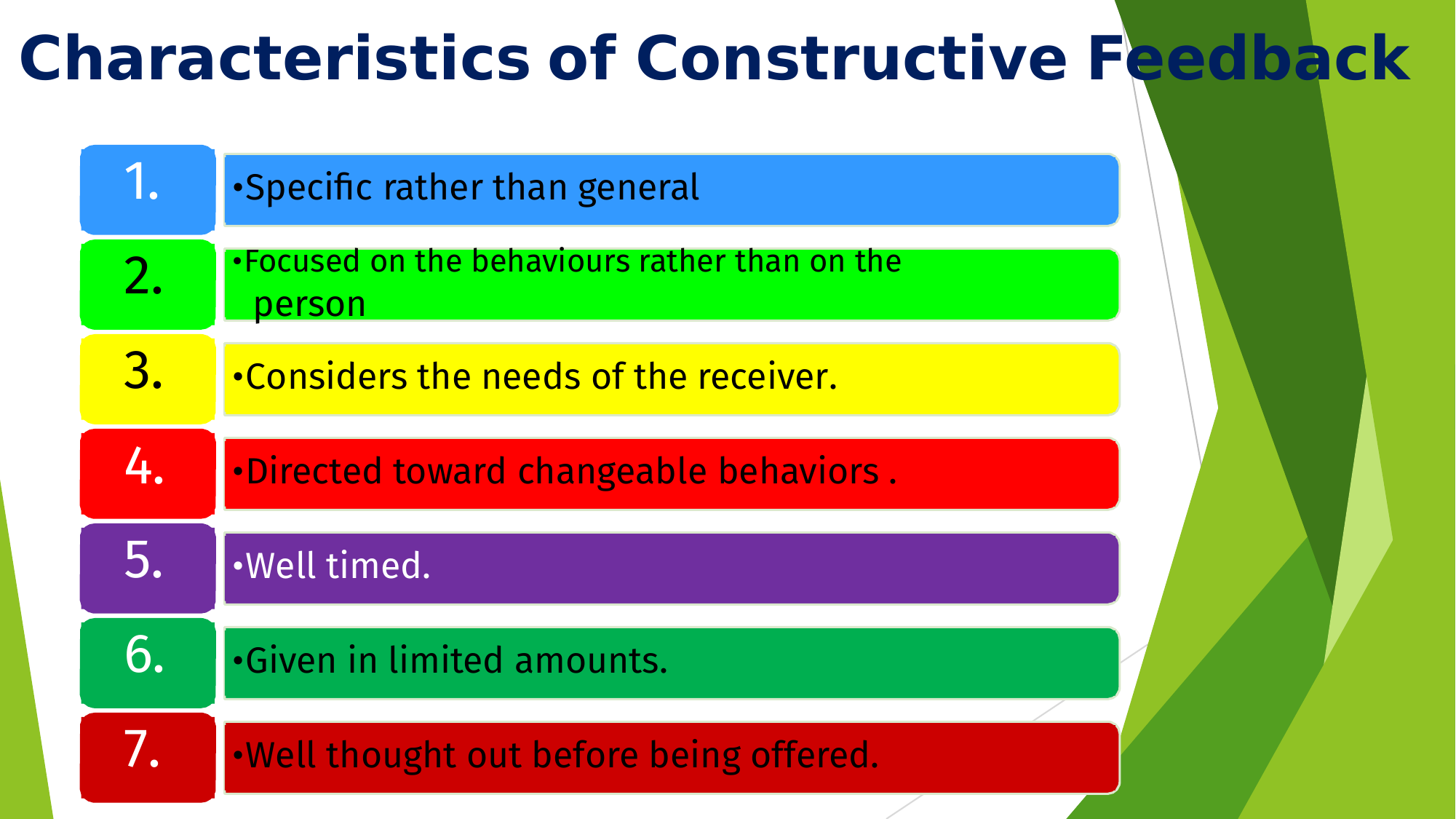

Characteristics
of
Constructive
Feedback

1.

•Specific rather than general

2.

•Focused on the behaviours rather than on the

person

3.

•Considers the needs of the receiver.

4.

•Directed toward changeable behaviors .

5.

•Well timed.

6.

•Given in limited amounts.

7.

•Well thought out before being offered.